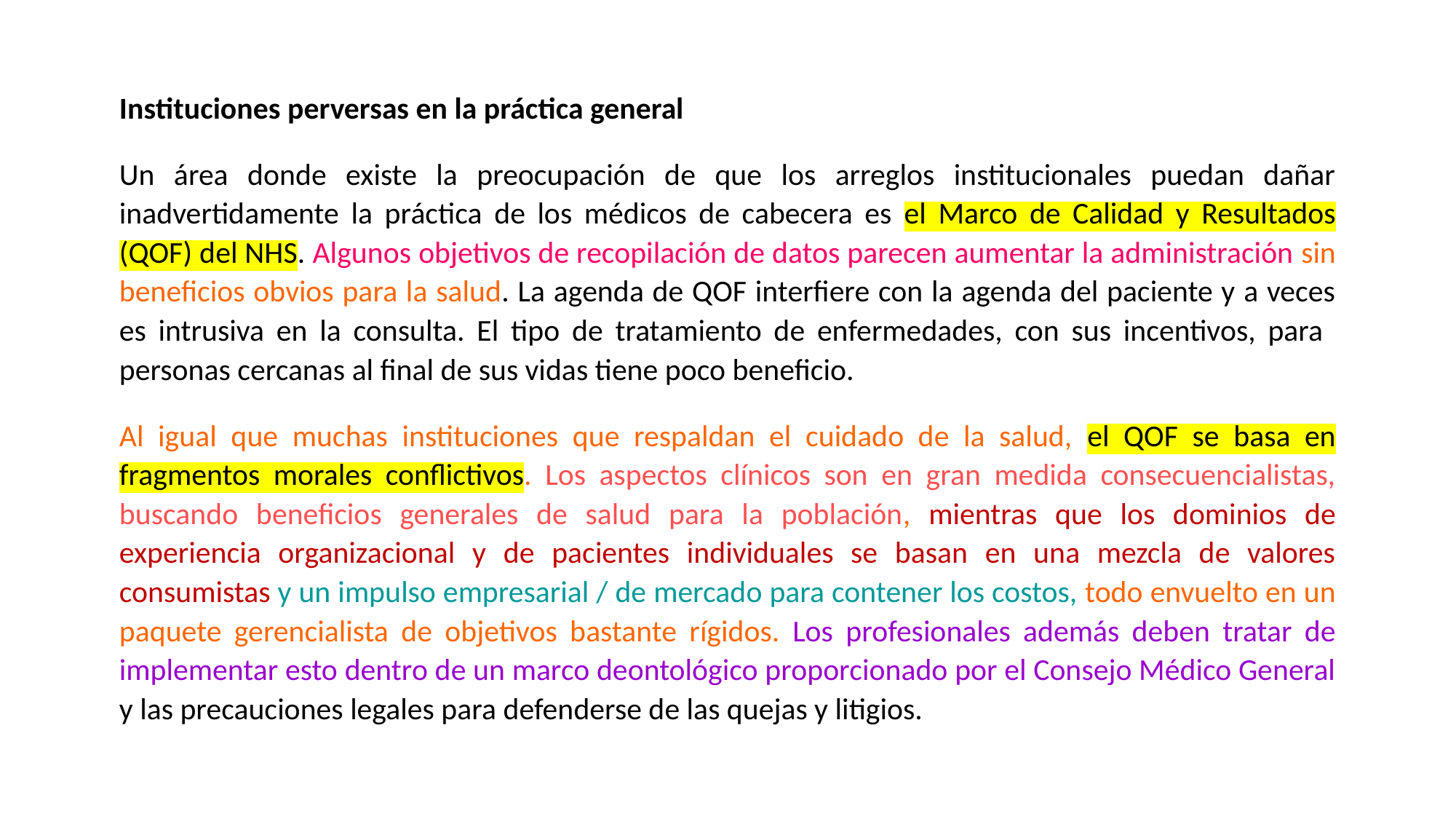

Instituciones perversas en la práctica general
Un área donde existe la preocupación de que los arreglos institucionales puedan dañar inadvertidamente la práctica de los médicos de cabecera es el Marco de Calidad y Resultados (QOF) del NHS. Algunos objetivos de recopilación de datos parecen aumentar la administración sin beneficios obvios para la salud. La agenda de QOF interfiere con la agenda del paciente y a veces es intrusiva en la consulta. El tipo de tratamiento de enfermedades, con sus incentivos, para  personas cercanas al final de sus vidas tiene poco beneficio.
Al igual que muchas instituciones que respaldan el cuidado de la salud, el QOF se basa en fragmentos morales conflictivos. Los aspectos clínicos son en gran medida consecuencialistas, buscando beneficios generales de salud para la población, mientras que los dominios de experiencia organizacional y de pacientes individuales se basan en una mezcla de valores consumistas y un impulso empresarial / de mercado para contener los costos, todo envuelto en un paquete gerencialista de objetivos bastante rígidos. Los profesionales además deben tratar de implementar esto dentro de un marco deontológico proporcionado por el Consejo Médico General y las precauciones legales para defenderse de las quejas y litigios.